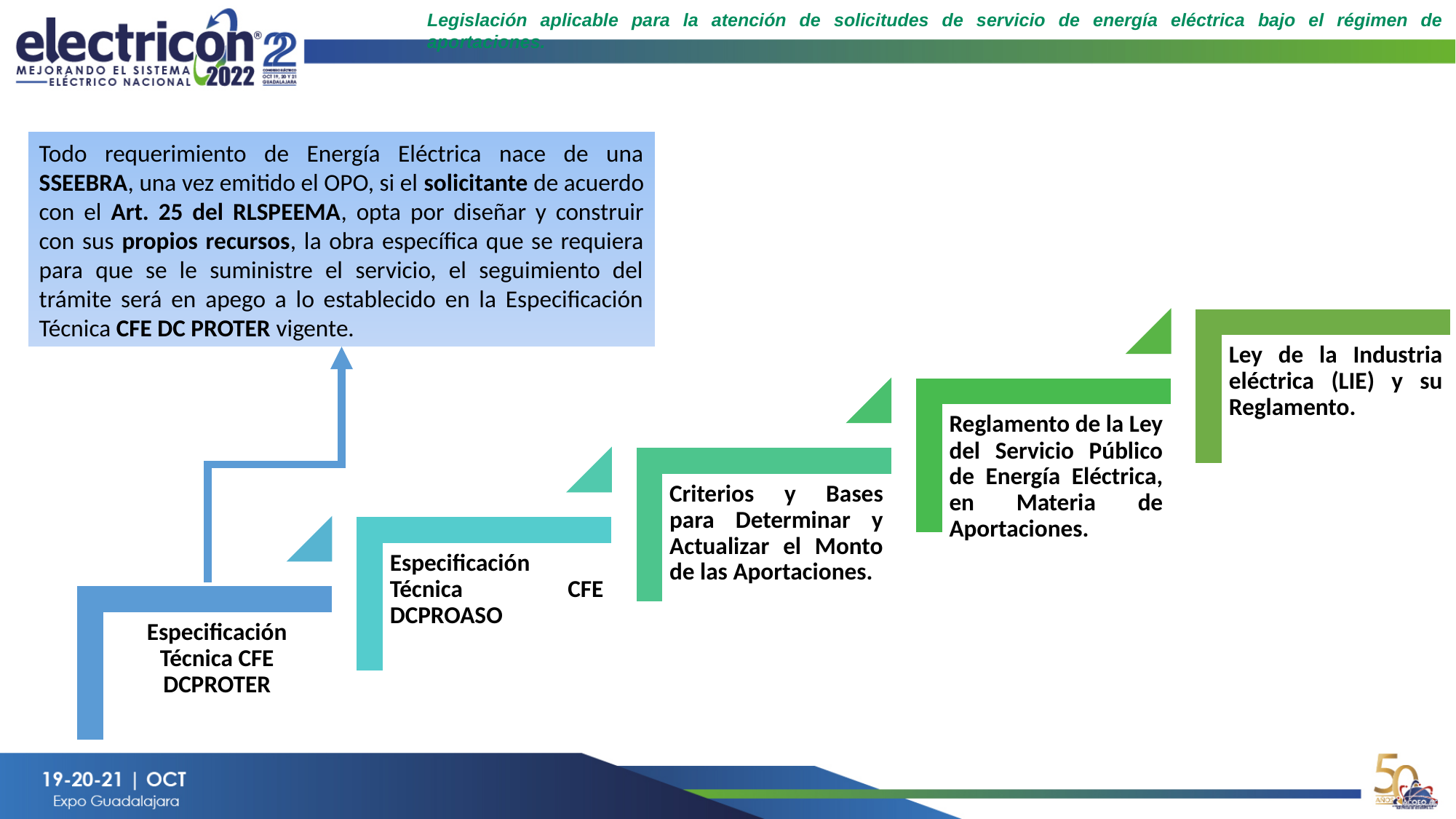

Legislación aplicable para la atención de solicitudes de servicio de energía eléctrica bajo el régimen de aportaciones.
Todo requerimiento de Energía Eléctrica nace de una SSEEBRA, una vez emitido el OPO, si el solicitante de acuerdo con el Art. 25 del RLSPEEMA, opta por diseñar y construir con sus propios recursos, la obra específica que se requiera para que se le suministre el servicio, el seguimiento del trámite será en apego a lo establecido en la Especificación Técnica CFE DC PROTER vigente.
Especificación Técnica CFE DCPROTER
Especificación Técnica CFE DCPROASO
Criterios y Bases para Determinar y Actualizar el Monto de las Aportaciones.
Reglamento de la Ley del Servicio Público de Energía Eléctrica, en Materia de Aportaciones.
Ley de la Industria eléctrica (LIE) y su Reglamento.